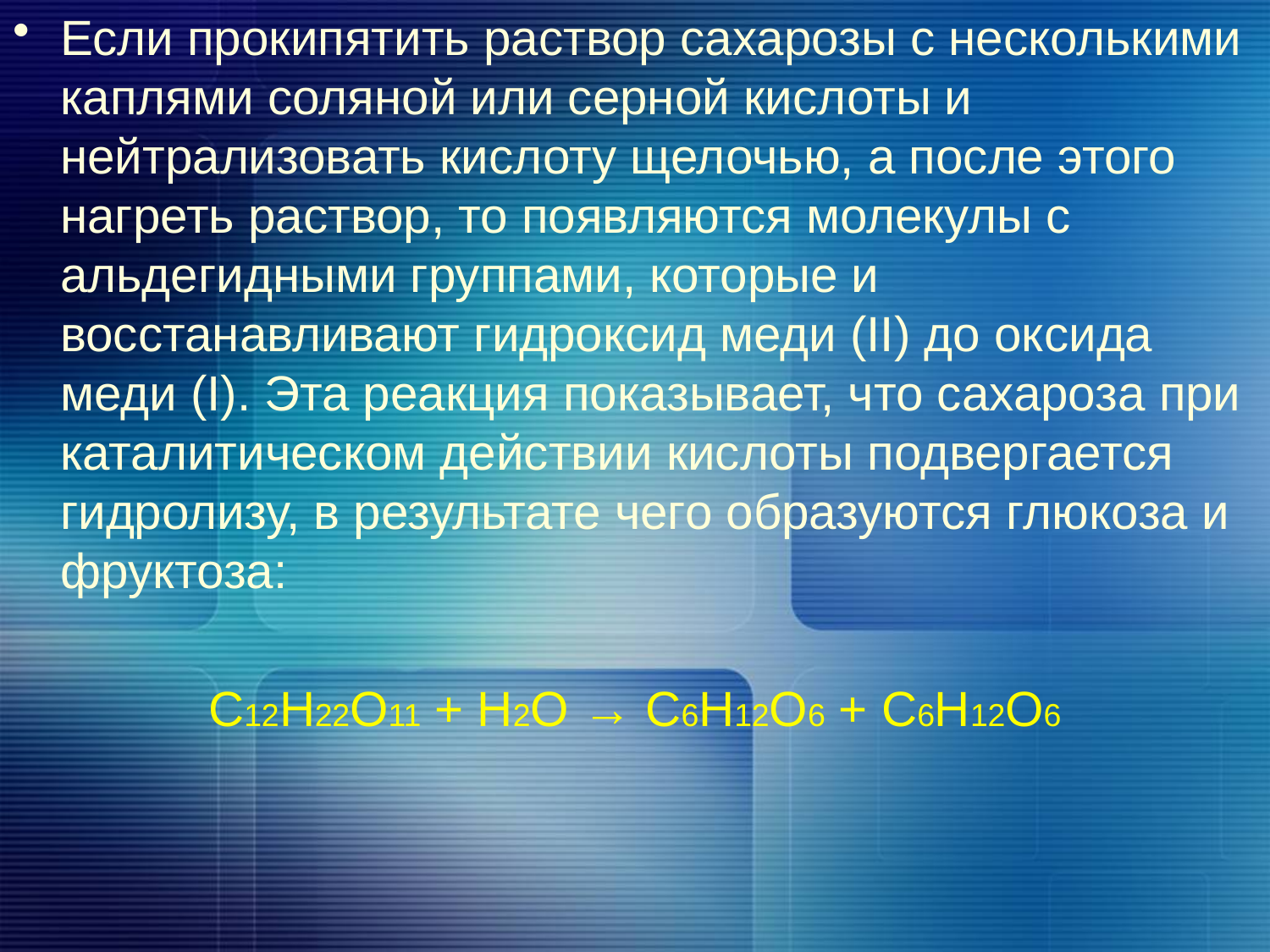

Если прокипятить раствор сахарозы с несколькими каплями соляной или серной кислоты и нейтрализовать кислоту щелочью, а после этого нагреть раствор, то появляются молекулы с альдегидными группами, которые и восстанавливают гидроксид меди (II) до оксида меди (I). Эта реакция показывает, что сахароза при каталитическом действии кислоты подвергается гидролизу, в результате чего образуются глюкоза и фруктоза:

С12Н22О11 + Н2О → С6Н12O6 + С6Н12O6